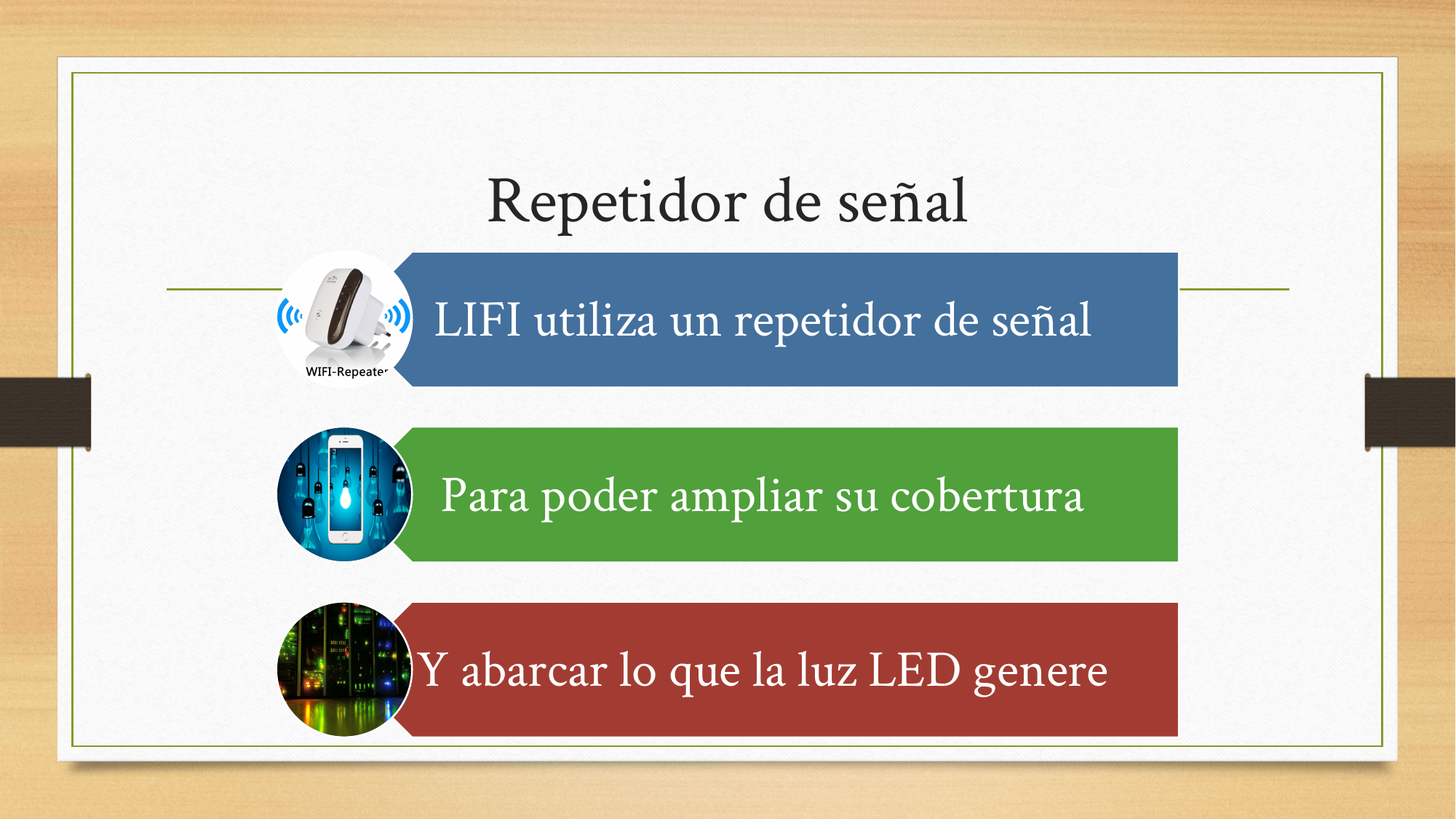

# Repetidor de señal
LIFI utiliza un repetidor de señal
Para poder ampliar su cobertura
Y abarcar lo que la luz LED genere